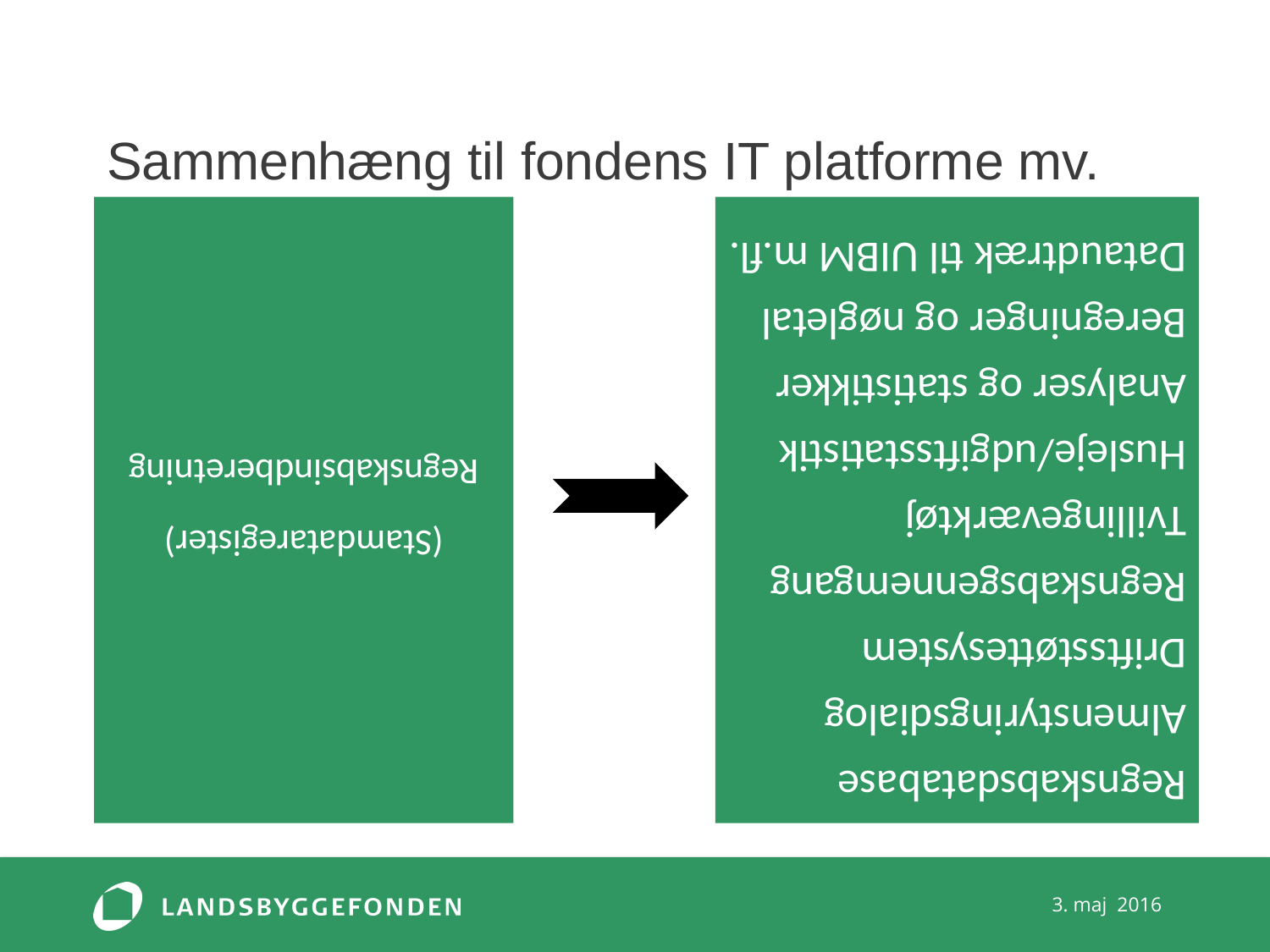

# Sammenhæng til fondens IT platforme mv.
(Stamdataregister)
Regnskabsindberetning
Regnskabsdatabase
Almenstyringsdialog
Driftsstøttesystem
Regnskabsgennemgang
Tvillingeværktøj
Husleje/udgiftsstatistik
Analyser og statistikker
Beregninger og nøgletal
Dataudtræk til UIBM m.fl.

3. maj  2016